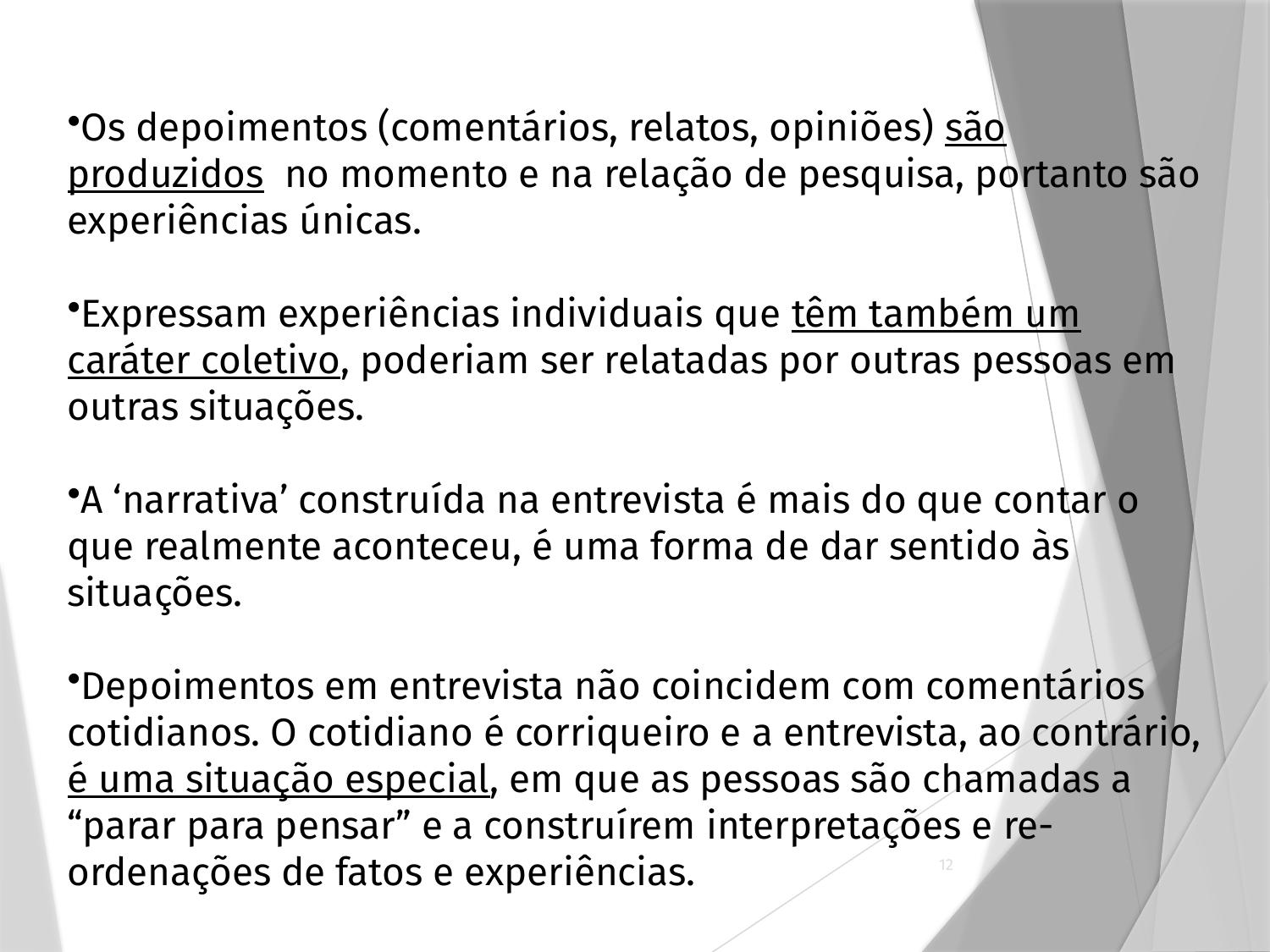

Os depoimentos (comentários, relatos, opiniões) são produzidos  no momento e na relação de pesquisa, portanto são experiências únicas.

Expressam experiências individuais que têm também um caráter coletivo, poderiam ser relatadas por outras pessoas em outras situações.

A ‘narrativa’ construída na entrevista é mais do que contar o que realmente aconteceu, é uma forma de dar sentido às situações.

Depoimentos em entrevista não coincidem com comentários cotidianos. O cotidiano é corriqueiro e a entrevista, ao contrário, é uma situação especial, em que as pessoas são chamadas a “parar para pensar” e a construírem interpretações e re-ordenações de fatos e experiências.
12